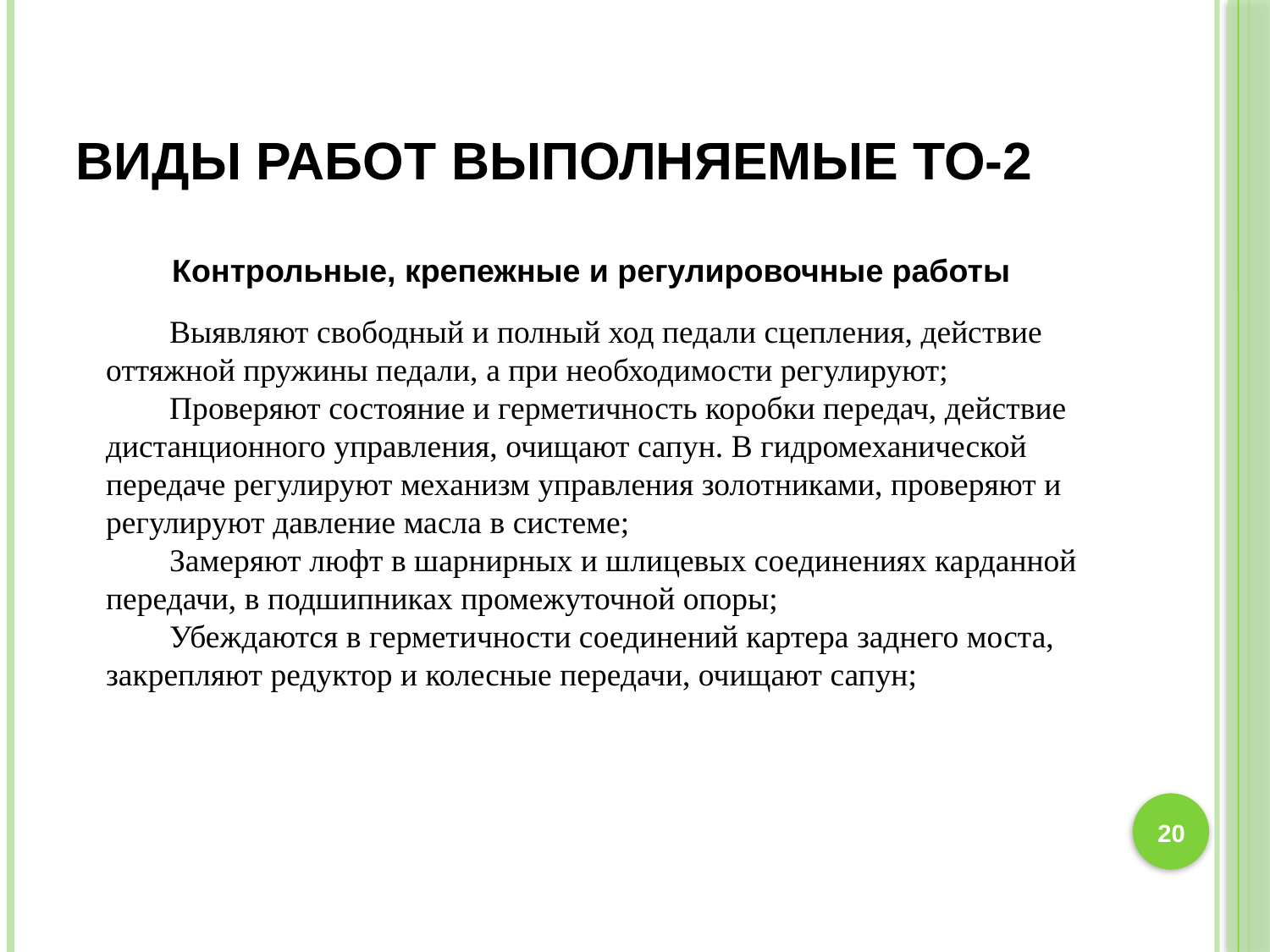

# Виды работ выполняемые ТО-2
Контрольные, крепежные и регулировочные работы
Выявляют свободный и полный ход педали сцепления, действие оттяжной пружины педали, а при необходимости регулируют;
Проверяют состояние и герметичность коробки передач, действие дистанционного управления, очищают сапун. В гидромеханической передаче регулируют механизм управления золотниками, проверяют и регулируют давление масла в системе;
Замеряют люфт в шарнирных и шлицевых соединениях карданной передачи, в подшипниках промежуточной опоры;
Убеждаются в герметичности соединений картера заднего моста, закрепляют редуктор и колесные передачи, очищают сапун;

20